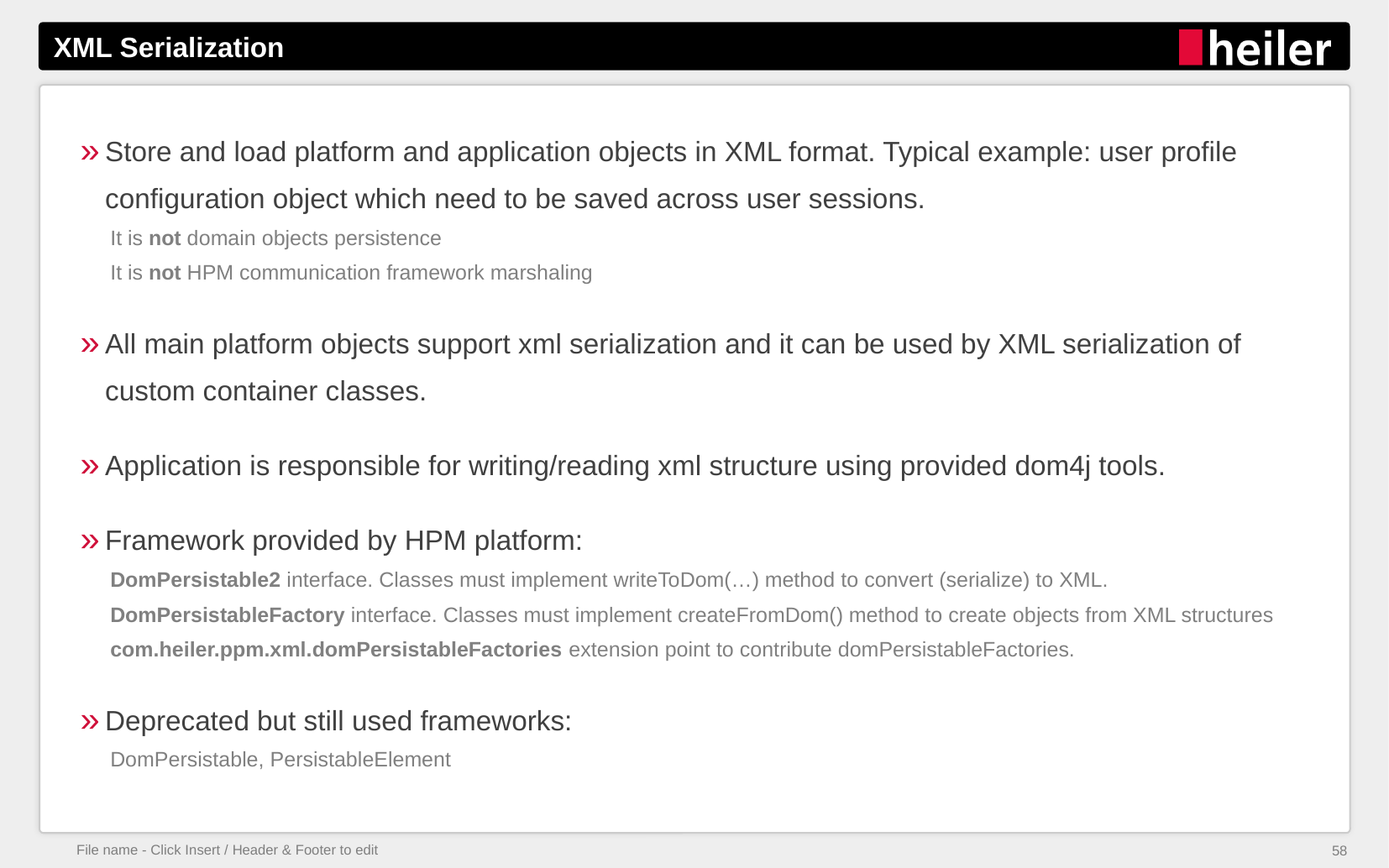

# XML Serialization
Store and load platform and application objects in XML format. Typical example: user profile configuration object which need to be saved across user sessions.
It is not domain objects persistence
It is not HPM communication framework marshaling
All main platform objects support xml serialization and it can be used by XML serialization of custom container classes.
Application is responsible for writing/reading xml structure using provided dom4j tools.
Framework provided by HPM platform:
DomPersistable2 interface. Classes must implement writeToDom(…) method to convert (serialize) to XML.
DomPersistableFactory interface. Classes must implement createFromDom() method to create objects from XML structures
com.heiler.ppm.xml.domPersistableFactories extension point to contribute domPersistableFactories.
Deprecated but still used frameworks:
DomPersistable, PersistableElement

File name - Click Insert / Header & Footer to edit